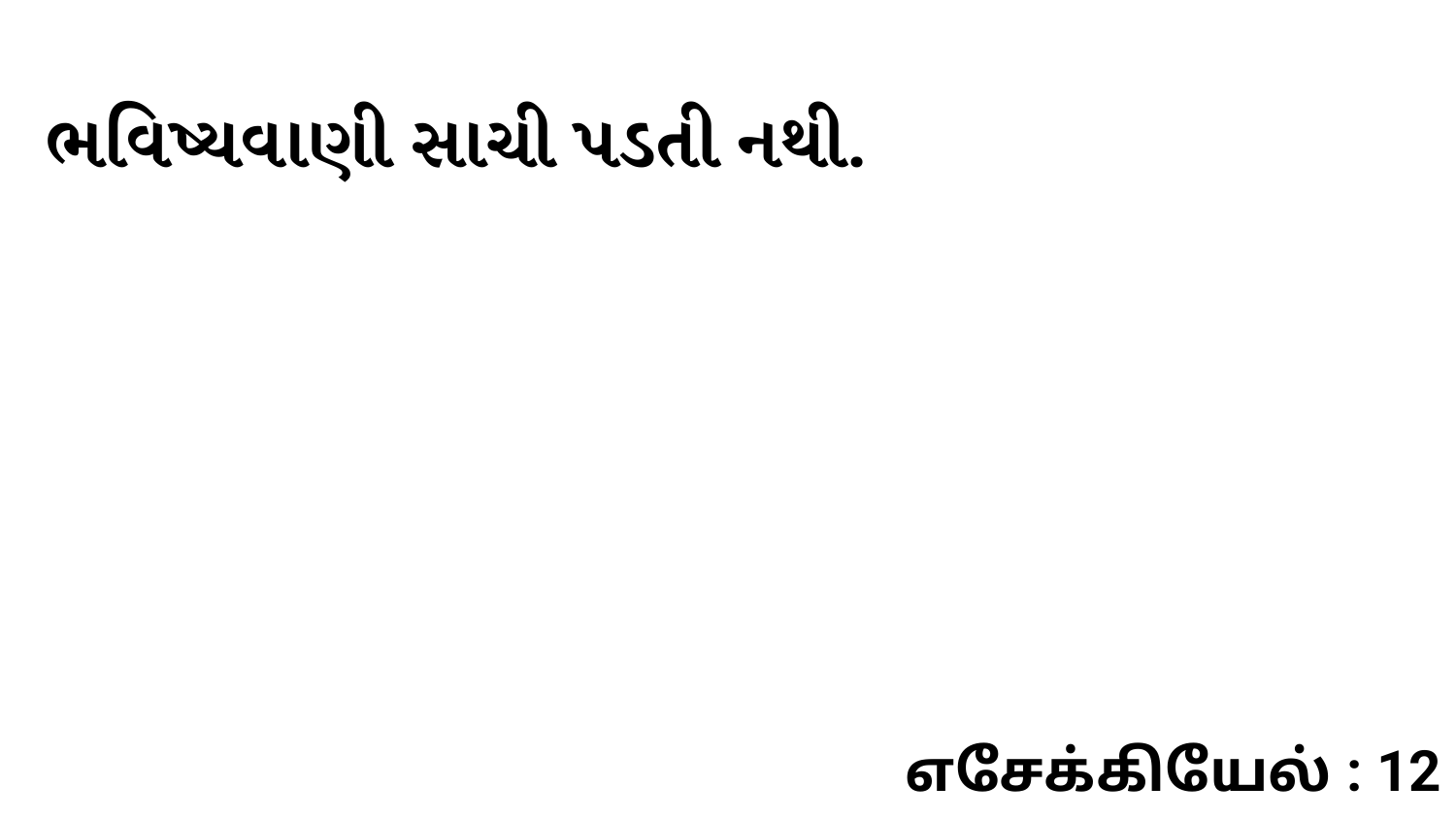

ભવિષ્યવાણી સાચી પડતી નથી.
எசேக்கியேல் : 12